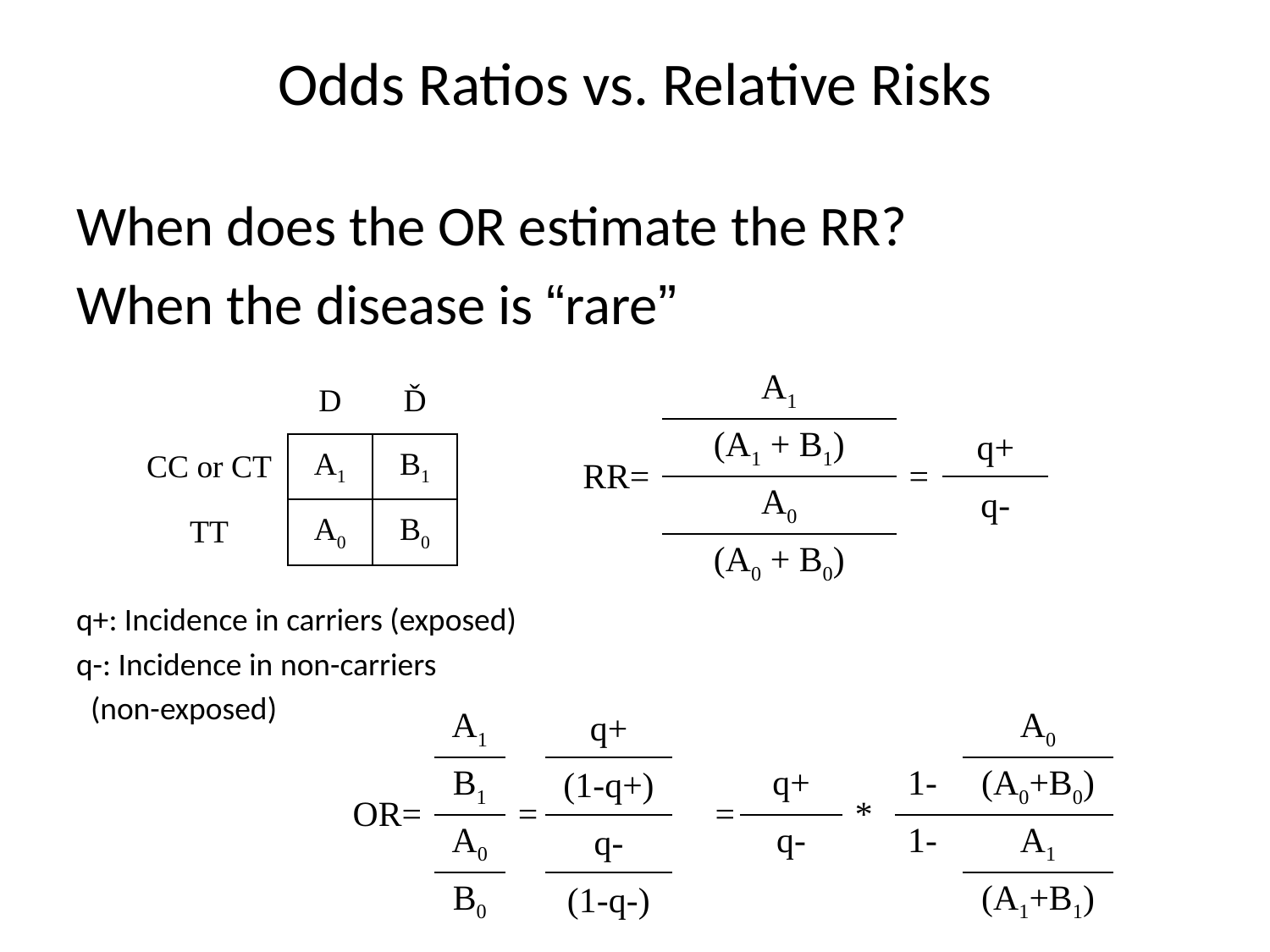

# Odds Ratios vs. Relative Risks
When does the OR estimate the RR?
When the disease is “rare”

q+: Incidence in carriers (exposed)
q-: Incidence in non-carriers
  (non-exposed)
| RR= | A1 |  |  |  |  |
| --- | --- | --- | --- | --- | --- |
|  | (A1 + B1) | = | q+ |  |  |
|  | A0 |  | q- |  |  |
|  | (A0 + B0) |  |  |  |  |
|  | D | Ď |
| --- | --- | --- |
| CC or CT | A1 | B1 |
| TT | A0 | B0 |
| OR= | A1 |  | q+ |  |  |  |  |  | A0 |
| --- | --- | --- | --- | --- | --- | --- | --- | --- | --- |
|  | B1 | = | (1-q+) |  | = | q+ | \* | 1- | (A0+B0) |
|  | A0 |  | q- |  |  | q- |  | 1- | A1 |
|  | B0 |  | (1-q-) |  |  |  |  |  | (A1+B1) |